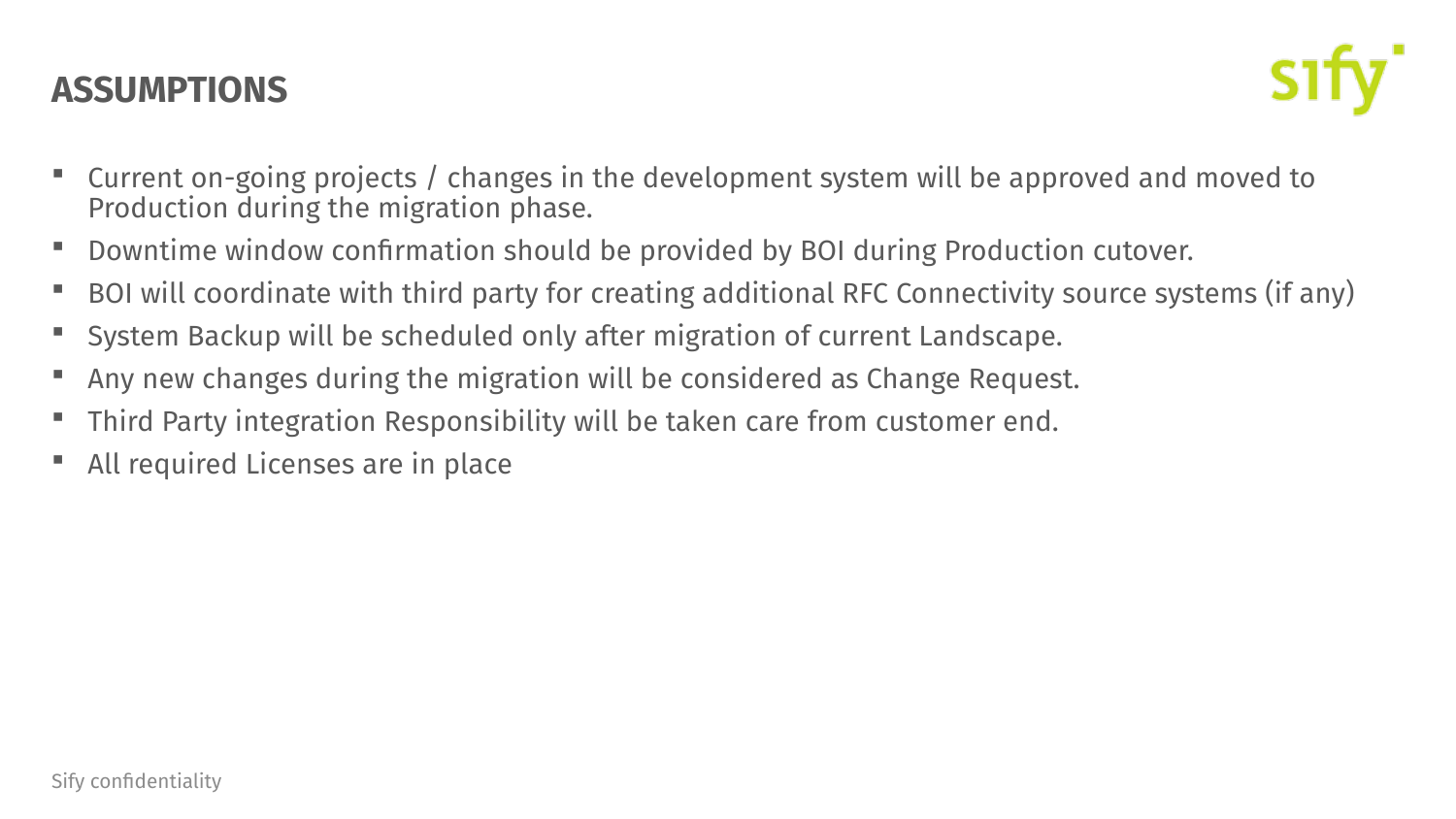

# ASSUMPTIONS
Current on-going projects / changes in the development system will be approved and moved to Production during the migration phase.
Downtime window confirmation should be provided by BOI during Production cutover.
BOI will coordinate with third party for creating additional RFC Connectivity source systems (if any)
System Backup will be scheduled only after migration of current Landscape.
Any new changes during the migration will be considered as Change Request.
Third Party integration Responsibility will be taken care from customer end.
All required Licenses are in place